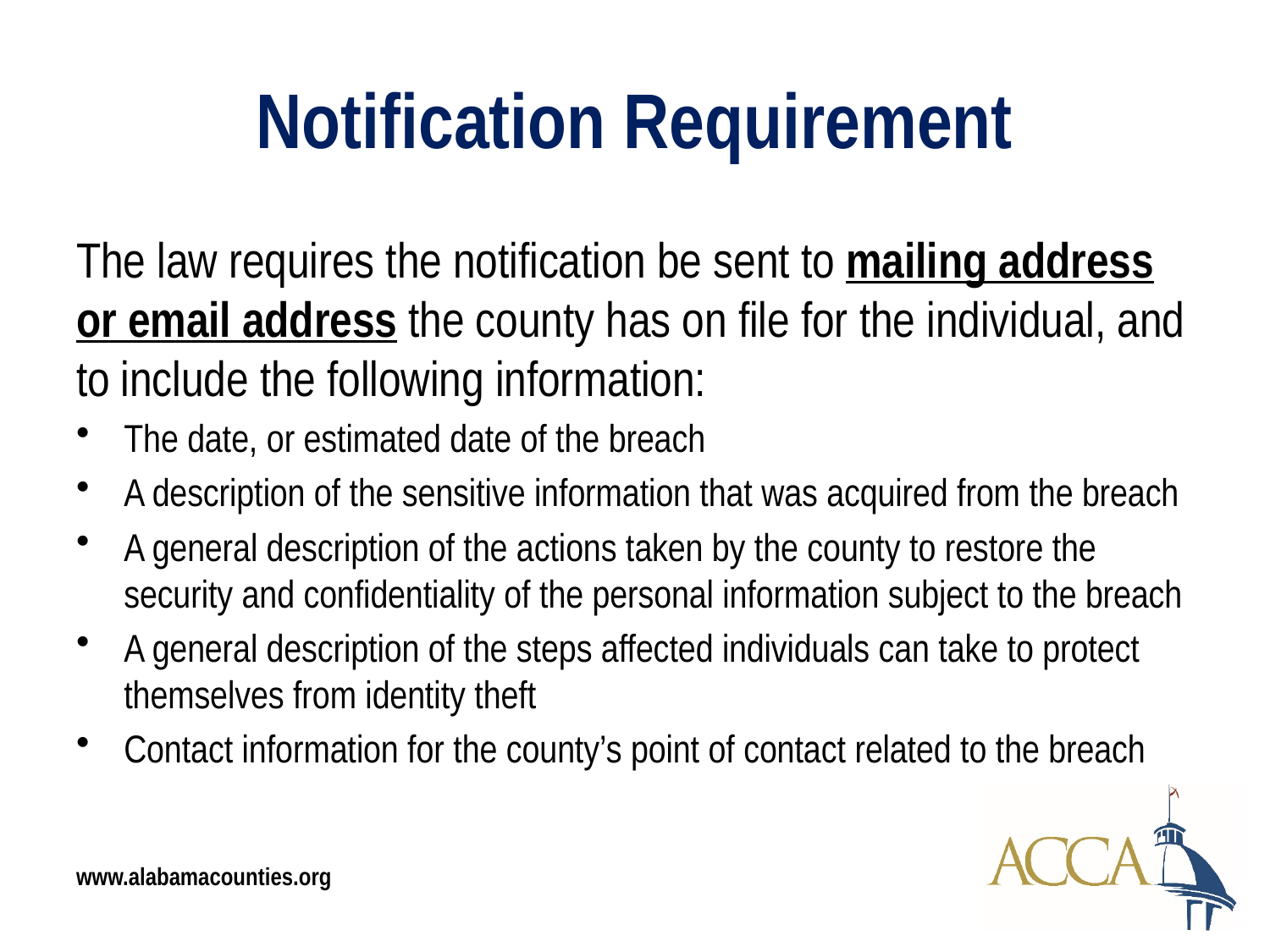

# Notification Requirement
The law requires the notification be sent to mailing address or email address the county has on file for the individual, and to include the following information:
The date, or estimated date of the breach
A description of the sensitive information that was acquired from the breach
A general description of the actions taken by the county to restore the security and confidentiality of the personal information subject to the breach
A general description of the steps affected individuals can take to protect themselves from identity theft
Contact information for the county’s point of contact related to the breach

www.alabamacounties.org